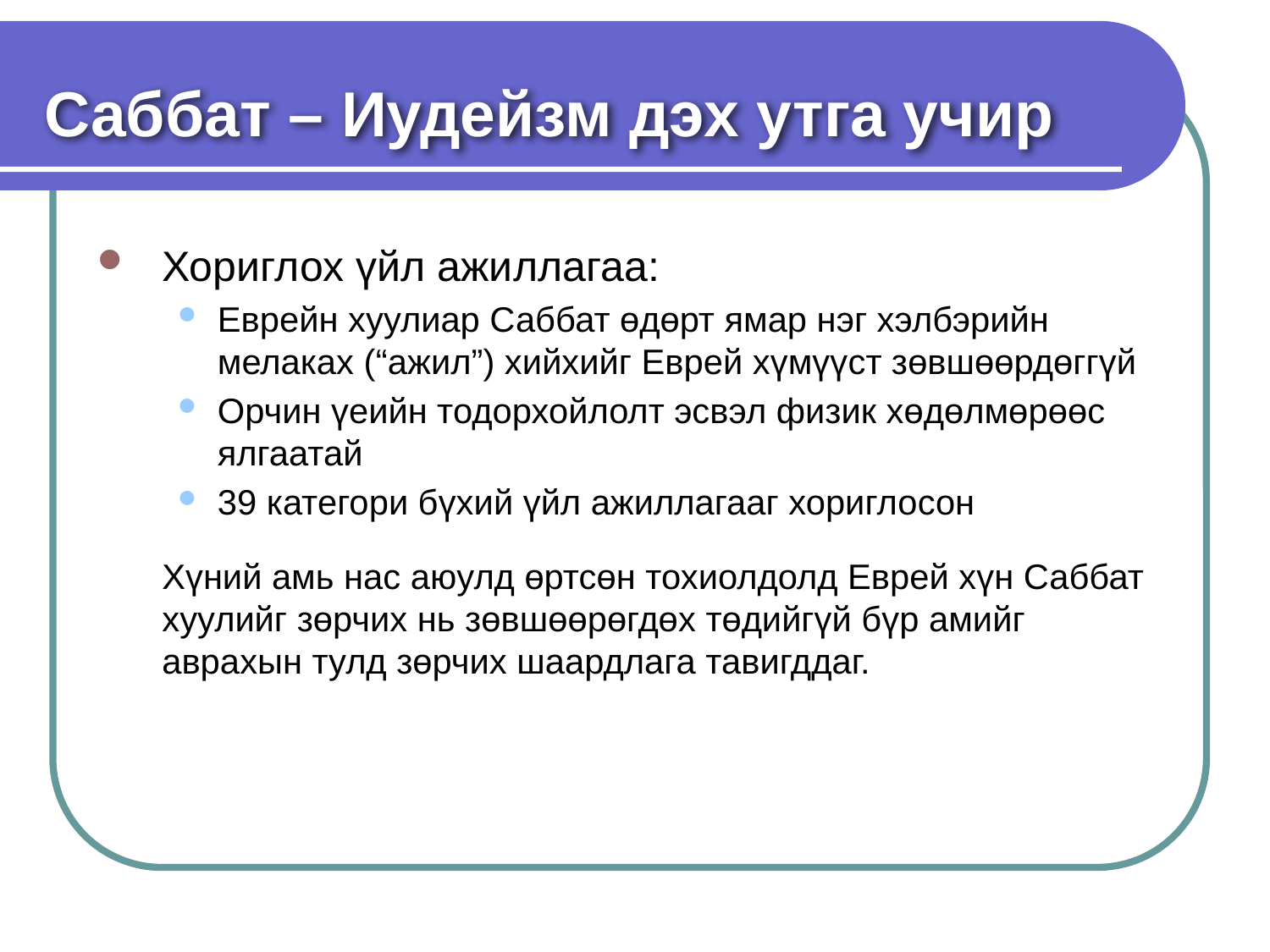

Саббат – Иудейзм дэх утга учир
Хориглох үйл ажиллагаа:
Еврейн хуулиар Саббат өдөрт ямар нэг хэлбэрийн мелаках (“ажил”) хийхийг Еврей хүмүүст зөвшөөрдөггүй
Орчин үеийн тодорхойлолт эсвэл физик хөдөлмөрөөс ялгаатай
39 категори бүхий үйл ажиллагааг хориглосон

	Хүний амь нас аюулд өртсөн тохиолдолд Еврей хүн Саббат хуулийг зөрчих нь зөвшөөрөгдөх төдийгүй бүр амийг аврахын тулд зөрчих шаардлага тавигддаг.